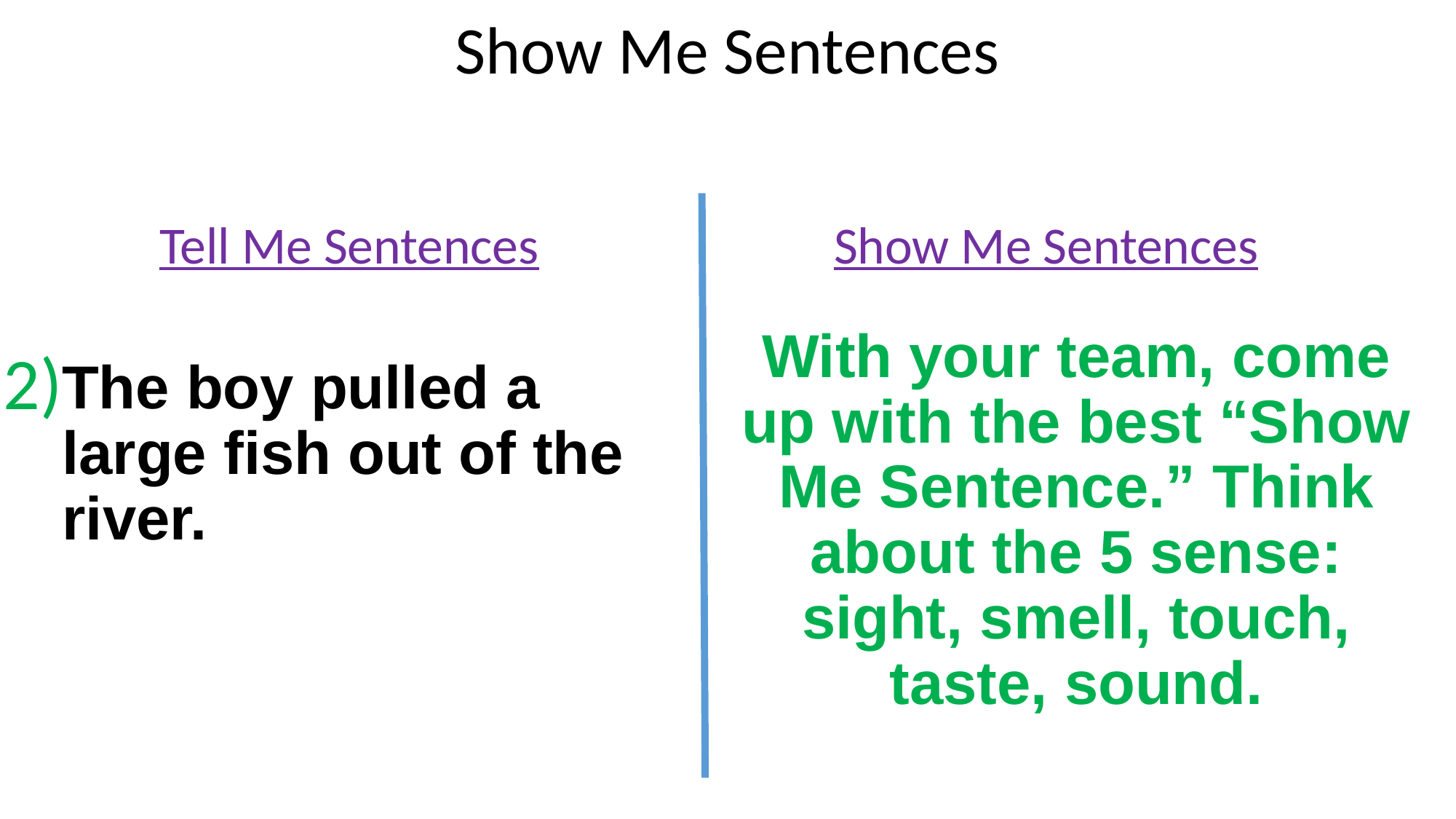

# Show Me Sentences
Show Me Sentences
Tell Me Sentences
With your team, come up with the best “Show Me Sentence.” Think about the 5 sense: sight, smell, touch, taste, sound.

2)
The boy pulled a large fish out of the river.